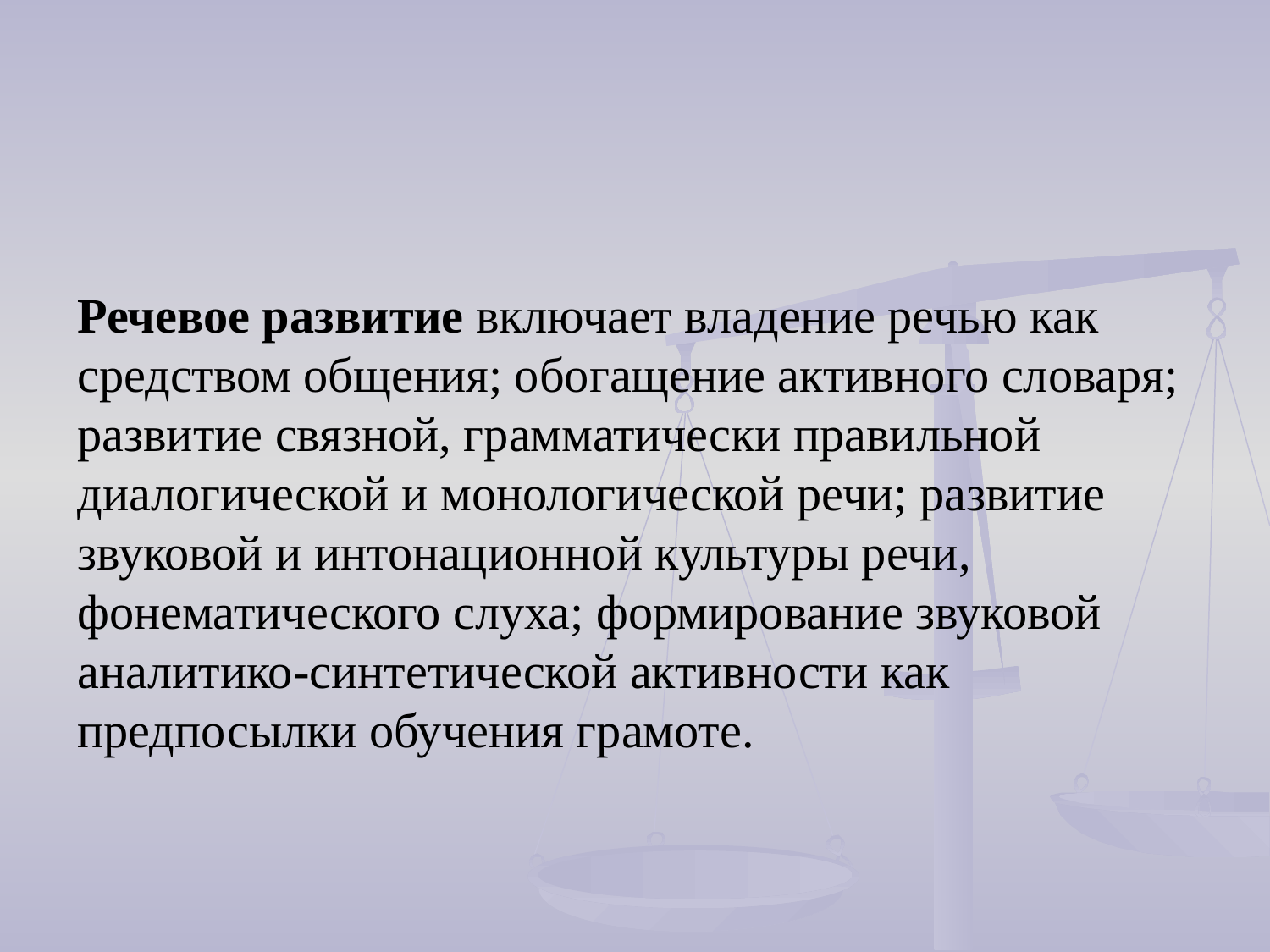

Речевое развитие включает владение речью как средством общения; обогащение активного словаря; развитие связной, грамматически правильной диалогической и монологической речи; развитие звуковой и интонационной культуры речи, фонематического слуха; формирование звуковой аналитико-синтетической активности как предпосылки обучения грамоте.